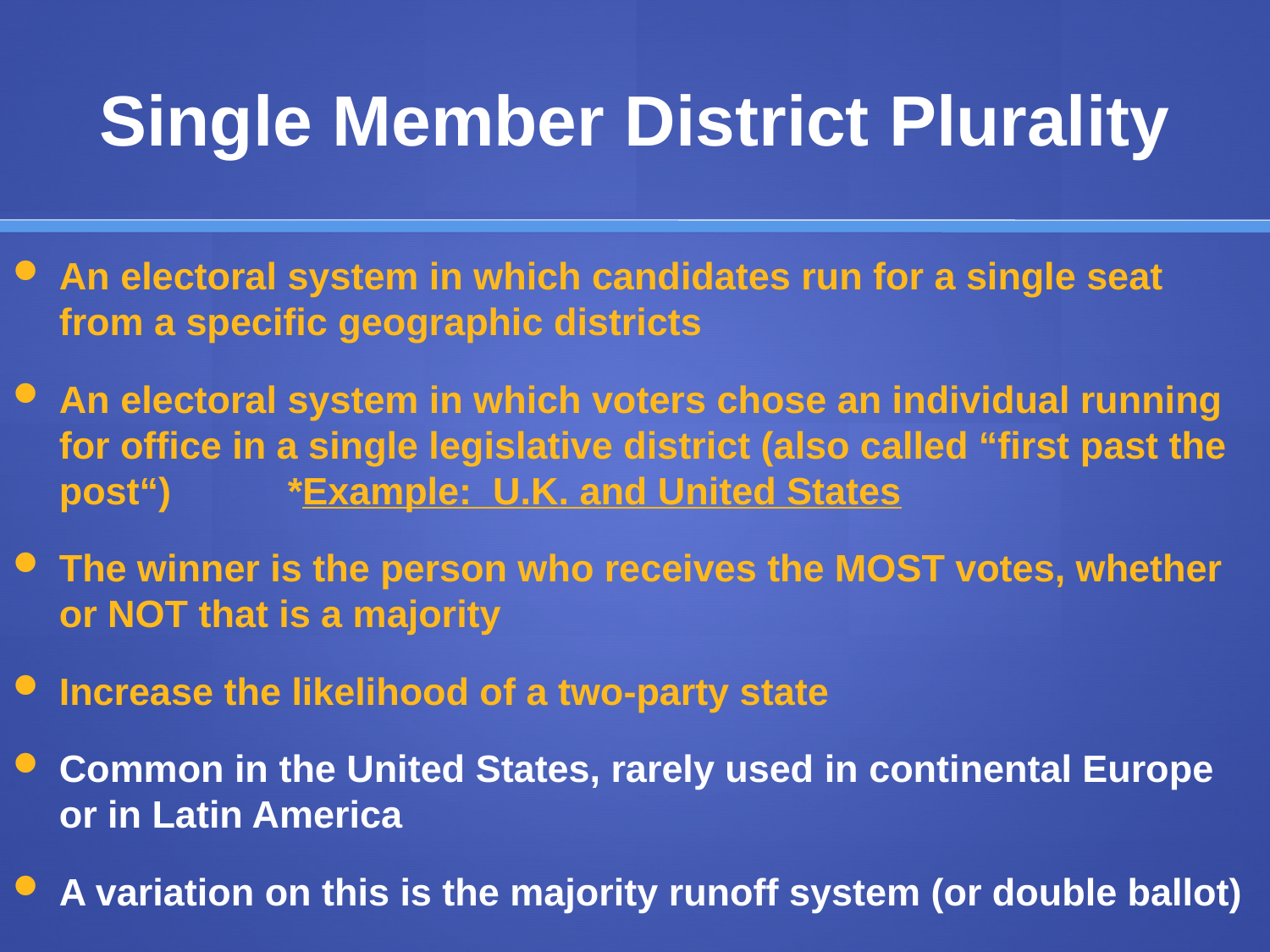

# Single Member District Plurality
An electoral system in which candidates run for a single seat from a specific geographic districts
An electoral system in which voters chose an individual running for office in a single legislative district (also called “first past the post“) 	*Example:  U.K. and United States
The winner is the person who receives the MOST votes, whether or NOT that is a majority
Increase the likelihood of a two-party state
Common in the United States, rarely used in continental Europe or in Latin America
A variation on this is the majority runoff system (or double ballot)